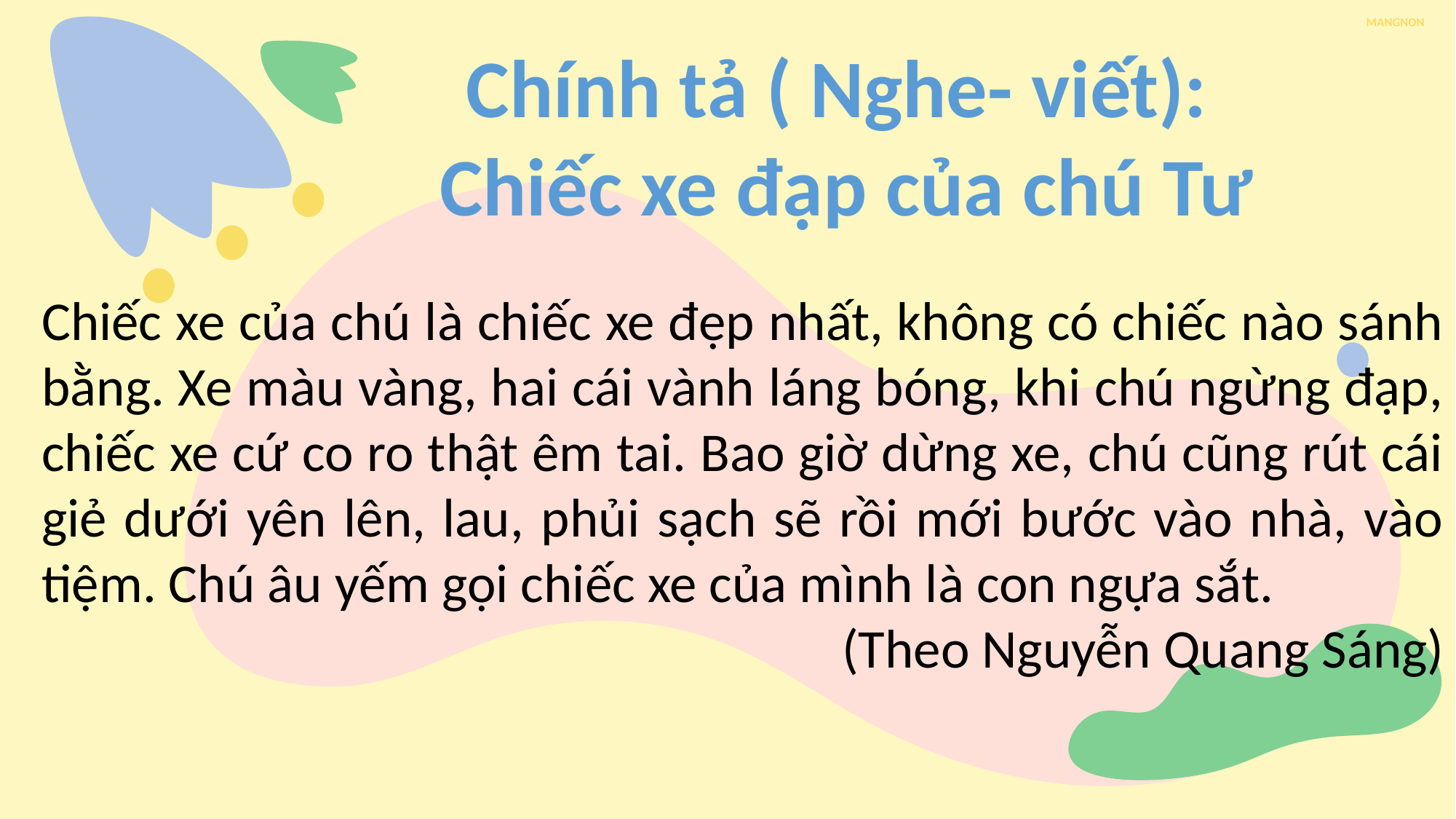

Chính tả ( Nghe- viết):
Chiếc xe đạp của chú Tư

Chiếc xe của chú là chiếc xe đẹp nhất, không có chiếc nào sánh bằng. Xe màu vàng, hai cái vành láng bóng, khi chú ngừng đạp, chiếc xe cứ co ro thật êm tai. Bao giờ dừng xe, chú cũng rút cái giẻ dưới yên lên, lau, phủi sạch sẽ rồi mới bước vào nhà, vào tiệm. Chú âu yếm gọi chiếc xe của mình là con ngựa sắt.
(Theo Nguyễn Quang Sáng)